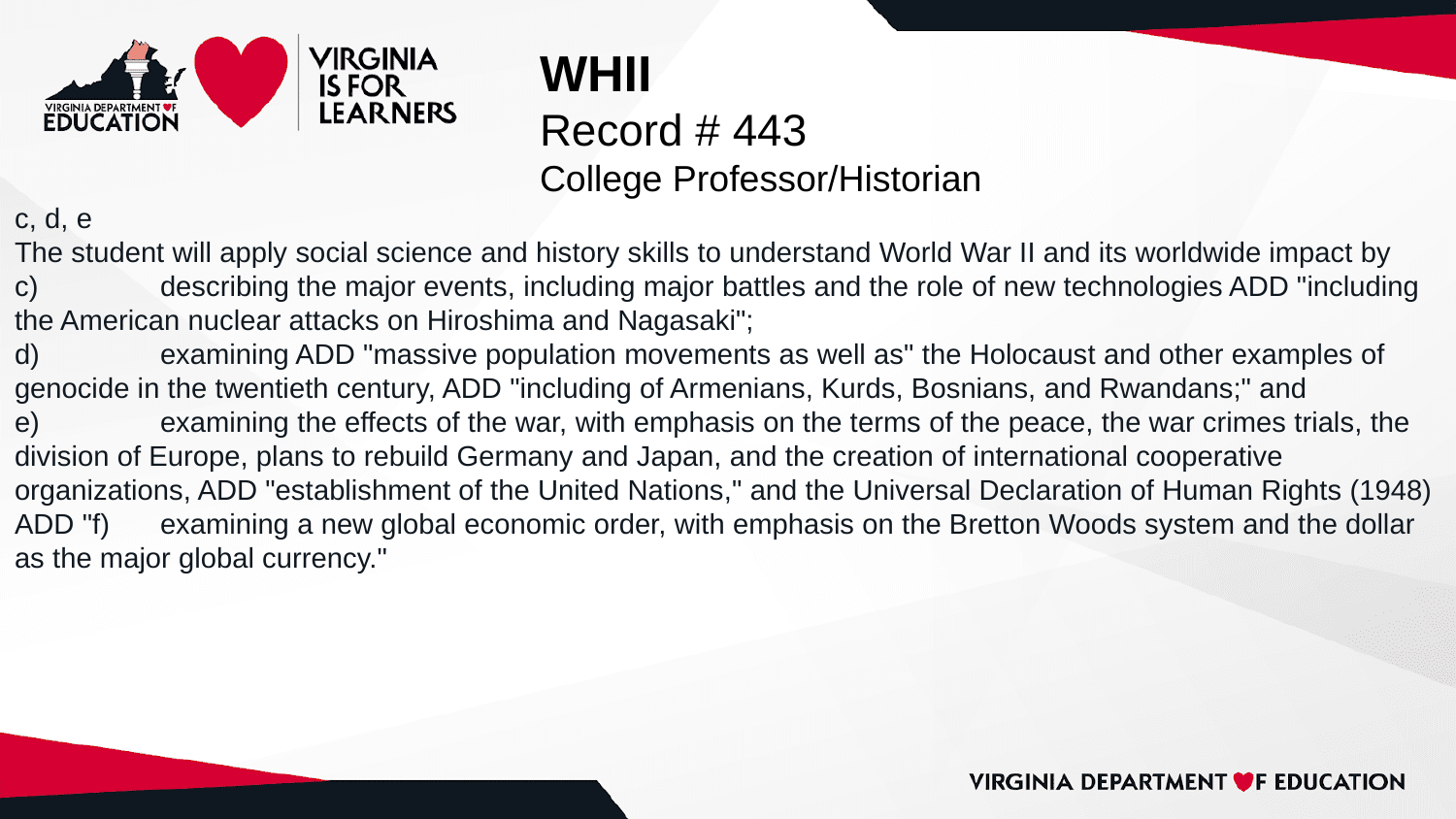

# WHII
Record # 443
College Professor/Historian
c, d, e
The student will apply social science and history skills to understand World War II and its worldwide impact by
c)	describing the major events, including major battles and the role of new technologies ADD "including the American nuclear attacks on Hiroshima and Nagasaki";
d)	examining ADD "massive population movements as well as" the Holocaust and other examples of genocide in the twentieth century, ADD "including of Armenians, Kurds, Bosnians, and Rwandans;" and
e)	examining the effects of the war, with emphasis on the terms of the peace, the war crimes trials, the division of Europe, plans to rebuild Germany and Japan, and the creation of international cooperative organizations, ADD "establishment of the United Nations," and the Universal Declaration of Human Rights (1948)
ADD "f)	examining a new global economic order, with emphasis on the Bretton Woods system and the dollar as the major global currency."